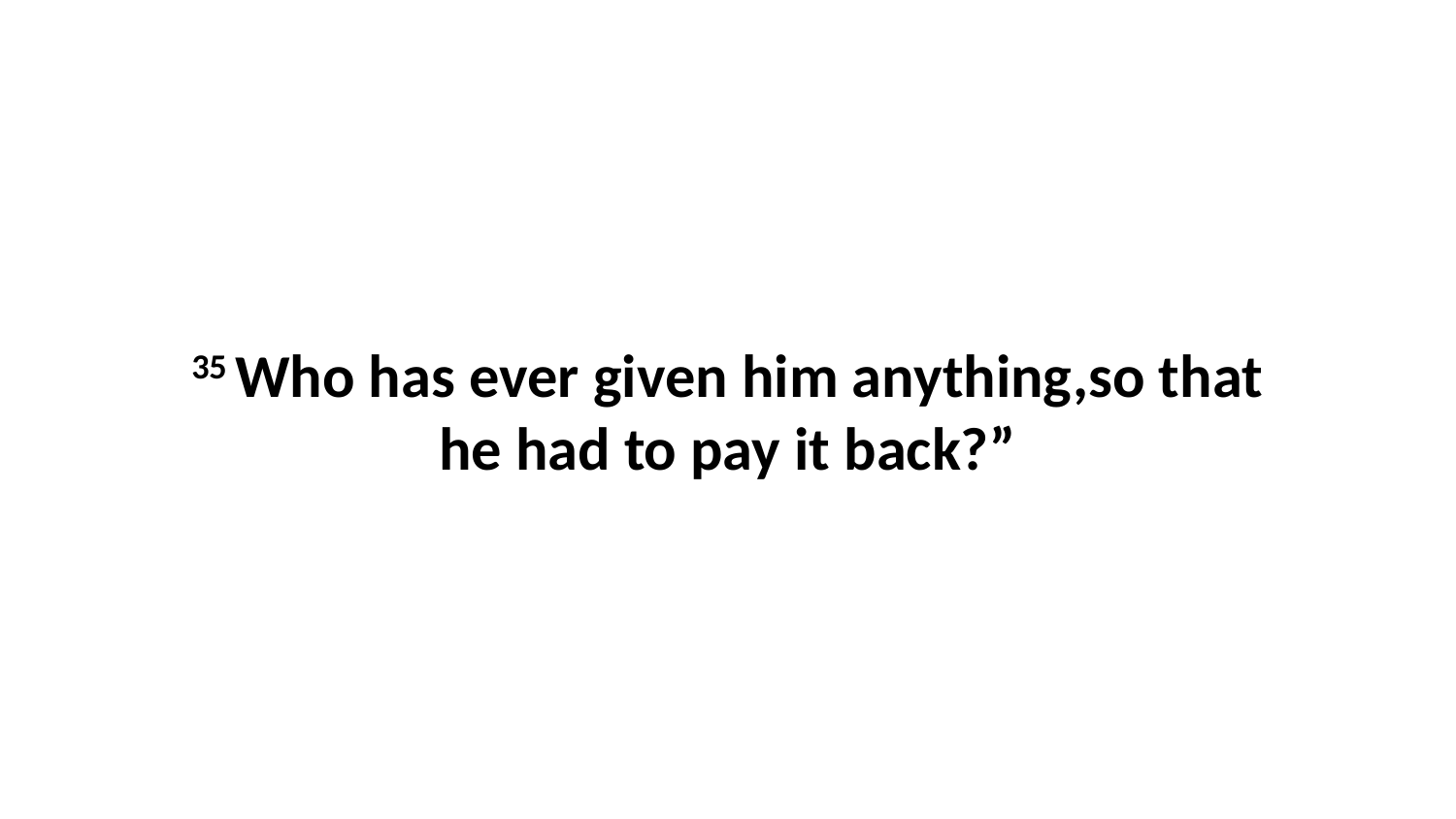

35 Who has ever given him anything,so that he had to pay it back?”